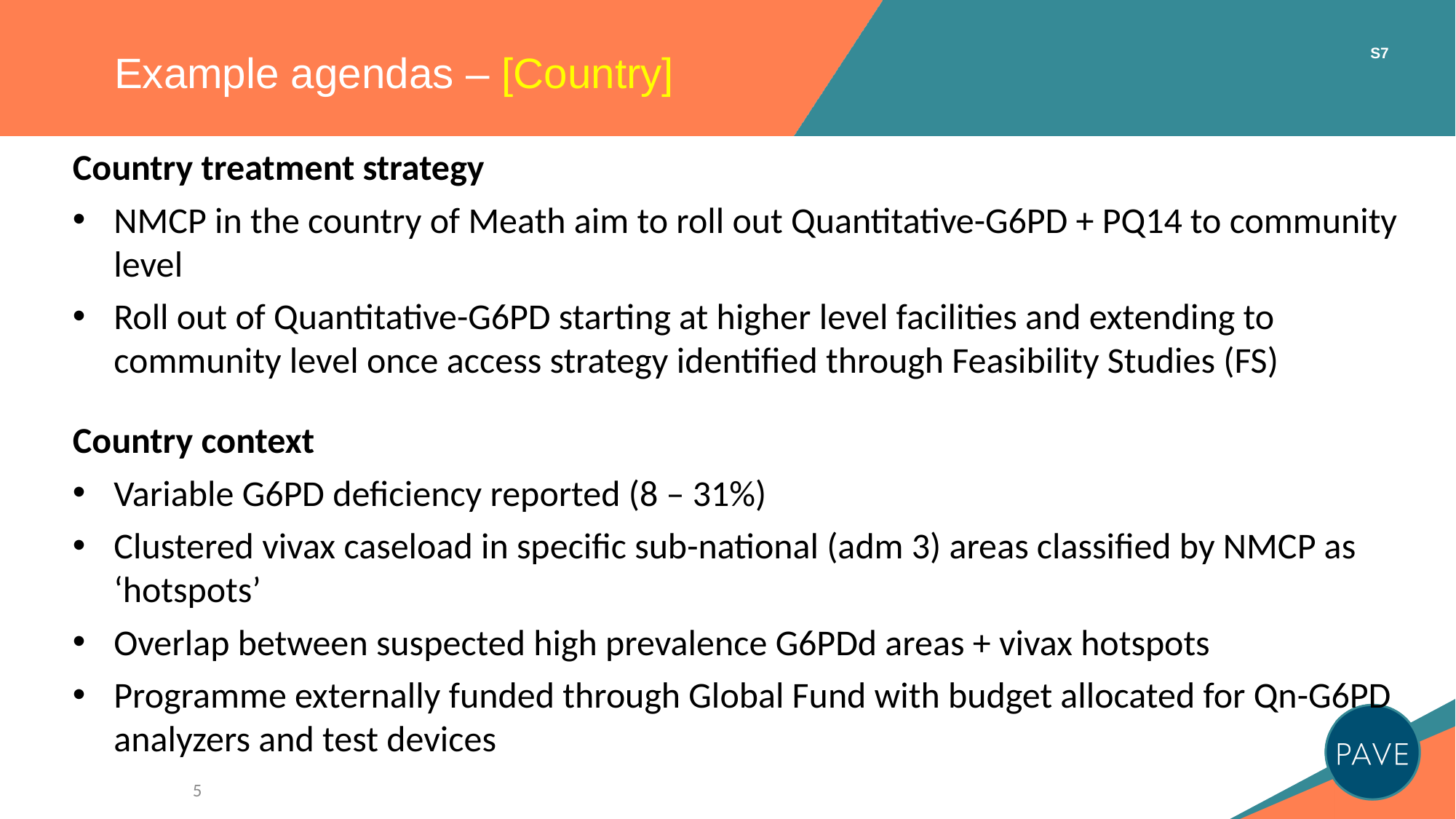

# Example agendas – [Country]
S7
Country treatment strategy
NMCP in the country of Meath aim to roll out Quantitative-G6PD + PQ14 to community level
Roll out of Quantitative-G6PD starting at higher level facilities and extending to community level once access strategy identified through Feasibility Studies (FS)

Country context
Variable G6PD deficiency reported (8 – 31%)
Clustered vivax caseload in specific sub-national (adm 3) areas classified by NMCP as ‘hotspots’
Overlap between suspected high prevalence G6PDd areas + vivax hotspots
Programme externally funded through Global Fund with budget allocated for Qn-G6PD analyzers and test devices

5